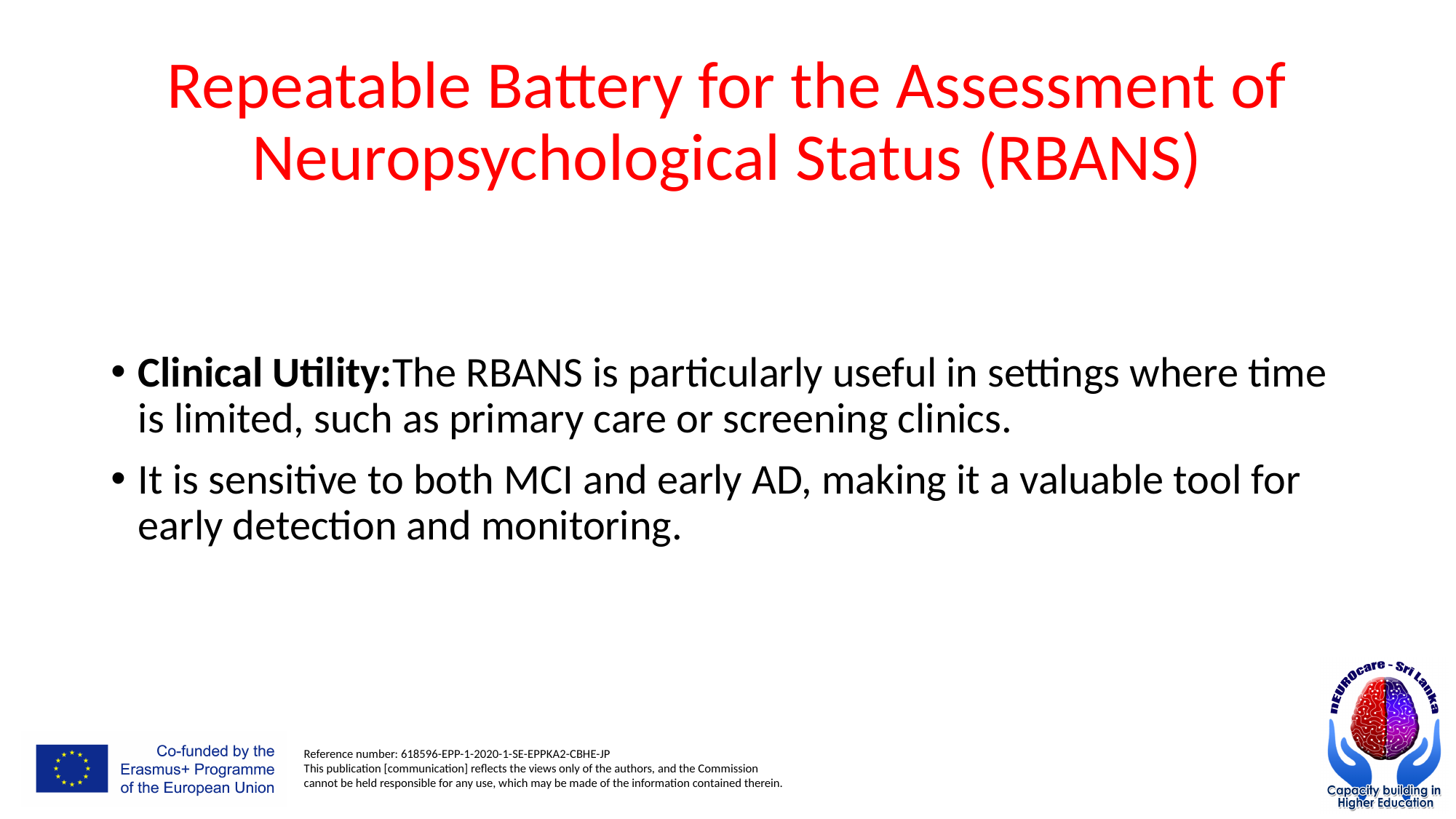

# Repeatable Battery for the Assessment of Neuropsychological Status (RBANS)

Clinical Utility:The RBANS is particularly useful in settings where time is limited, such as primary care or screening clinics.
It is sensitive to both MCI and early AD, making it a valuable tool for early detection and monitoring.